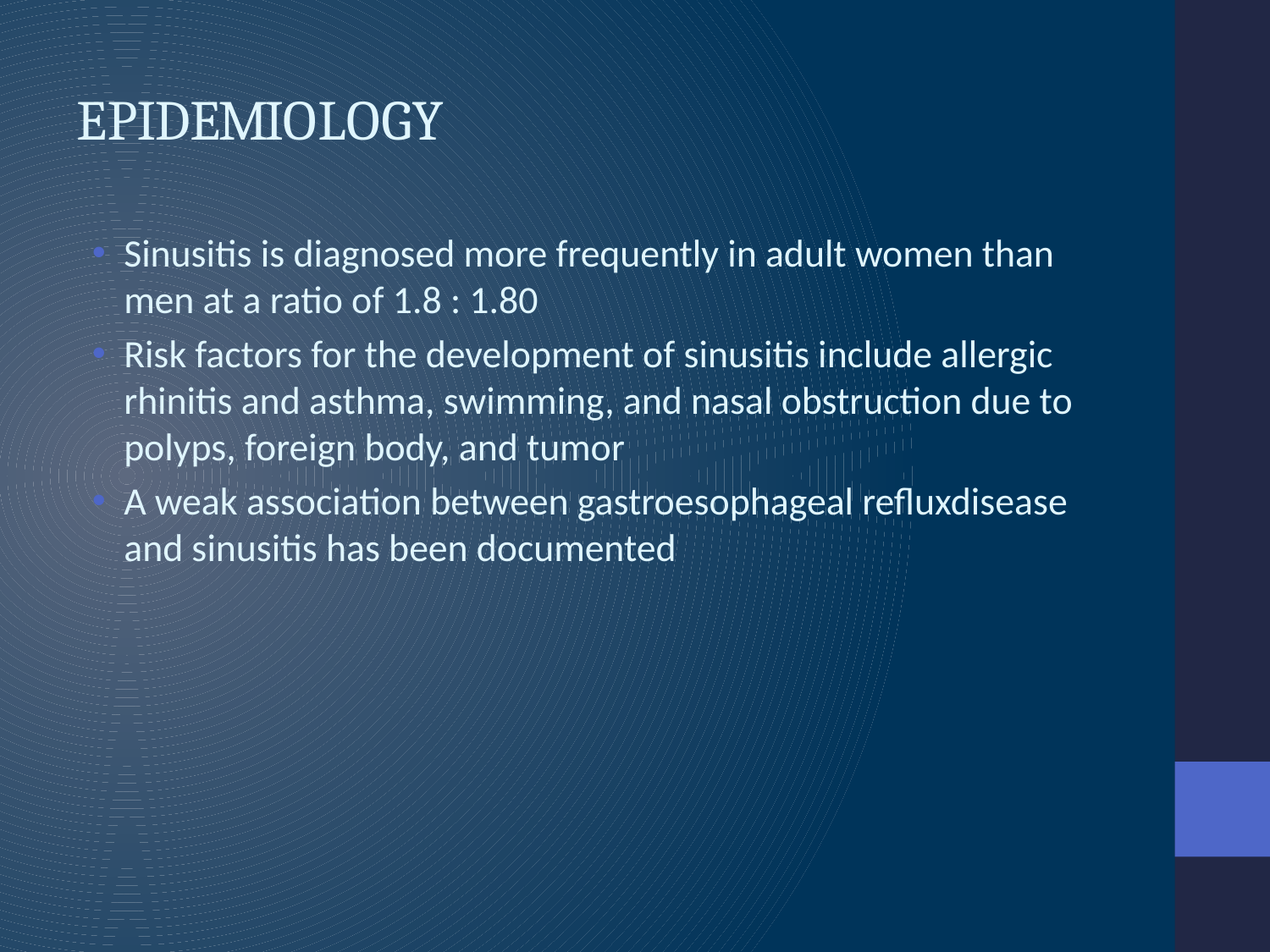

# EPIDEMIOLOGY
Sinusitis is diagnosed more frequently in adult women than men at a ratio of 1.8 : 1.80
Risk factors for the development of sinusitis include allergic rhinitis and asthma, swimming, and nasal obstruction due to polyps, foreign body, and tumor
A weak association between gastroesophageal refluxdisease and sinusitis has been documented